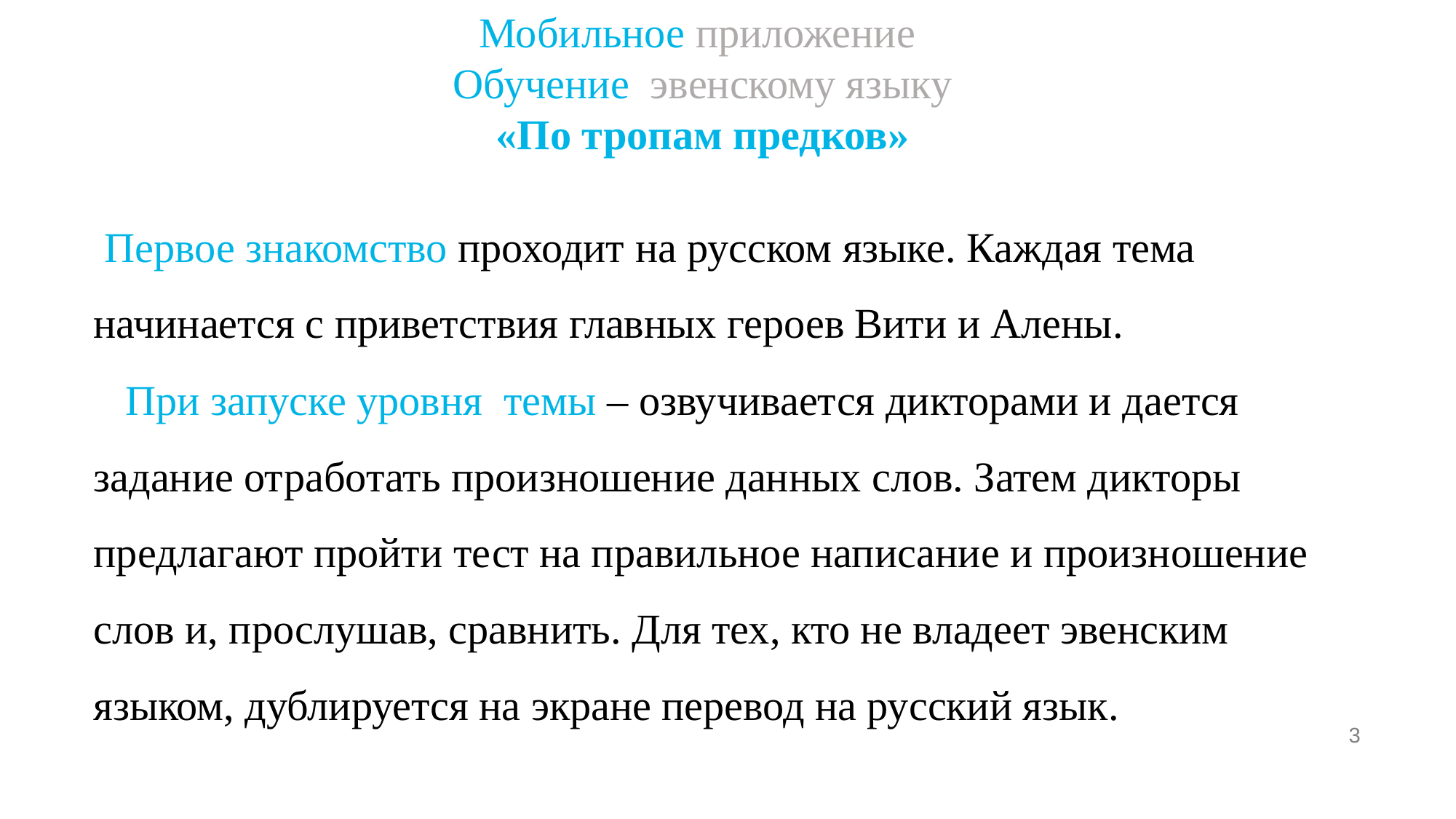

Мобильное приложение
Обучение  эвенскому языку
«По тропам предков»
 Первое знакомство проходит на русском языке. Каждая тема начинается с приветствия главных героев Вити и Алены.
   При запуске уровня  темы – озвучивается дикторами и дается задание отработать произношение данных слов. Затем дикторы предлагают пройти тест на правильное написание и произношение слов и, прослушав, сравнить. Для тех, кто не владеет эвенским языком, дублируется на экране перевод на русский язык.
3